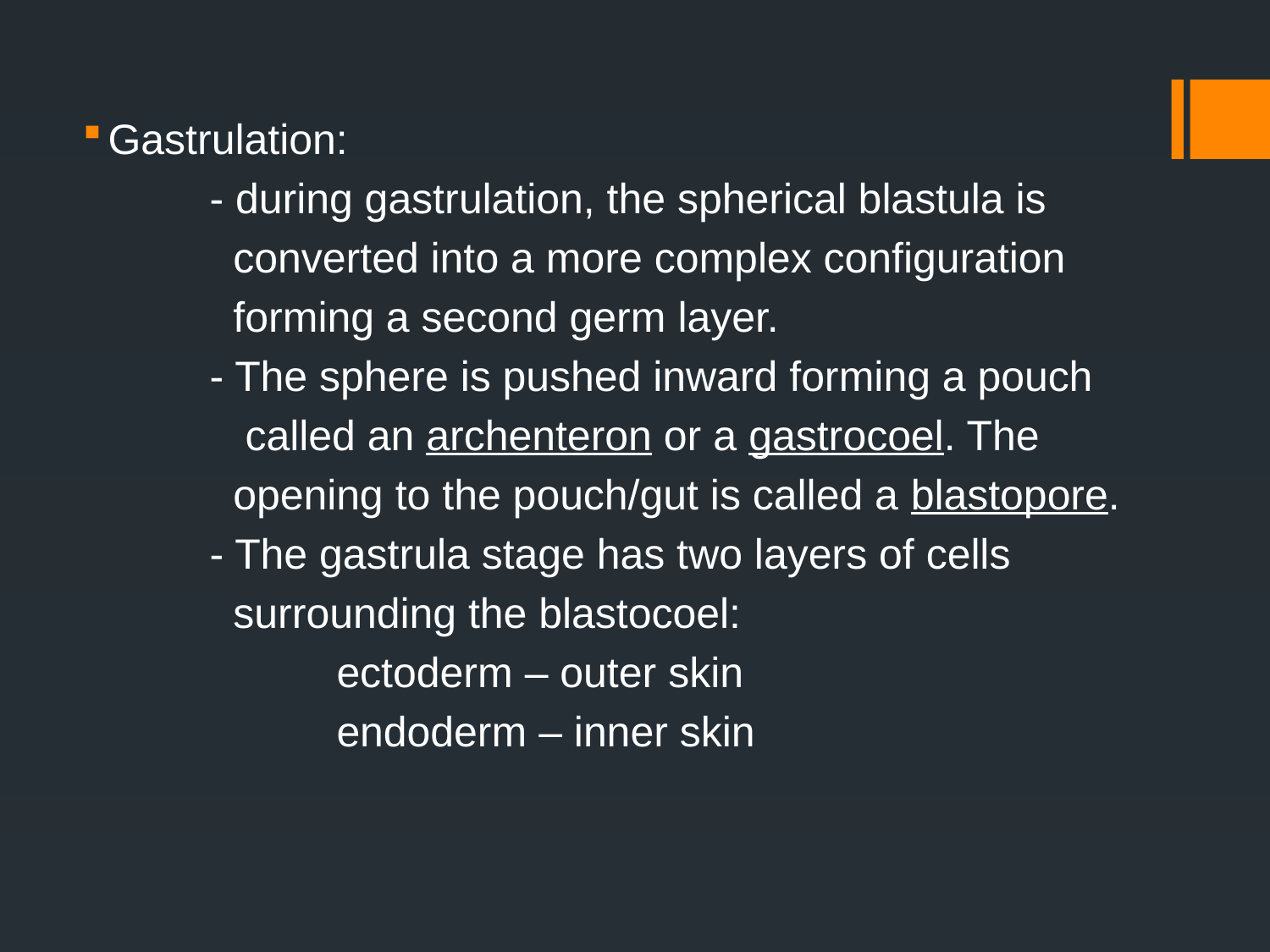

#
Gastrulation:
	- during gastrulation, the spherical blastula is
	  converted into a more complex configuration
	  forming a second germ layer.
	- The sphere is pushed inward forming a pouch
	   called an archenteron or a gastrocoel. The
	  opening to the pouch/gut is called a blastopore.
	- The gastrula stage has two layers of cells
	  surrounding the blastocoel:
		ectoderm – outer skin
		endoderm – inner skin